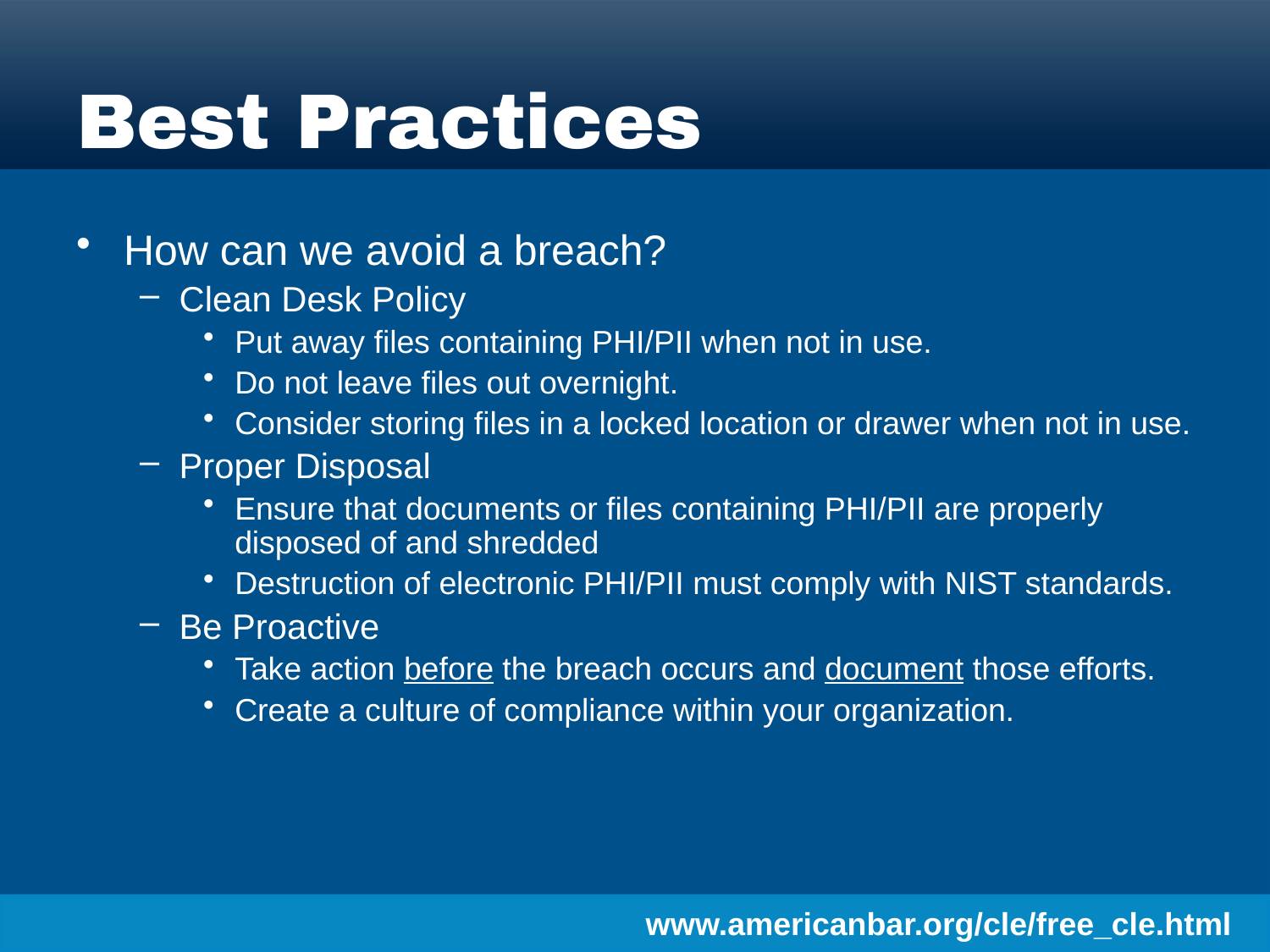

# Best Practices
How can we avoid a breach?
Clean Desk Policy
Put away files containing PHI/PII when not in use.
Do not leave files out overnight.
Consider storing files in a locked location or drawer when not in use.
Proper Disposal
Ensure that documents or files containing PHI/PII are properly disposed of and shredded
Destruction of electronic PHI/PII must comply with NIST standards.
Be Proactive
Take action before the breach occurs and document those efforts.
Create a culture of compliance within your organization.